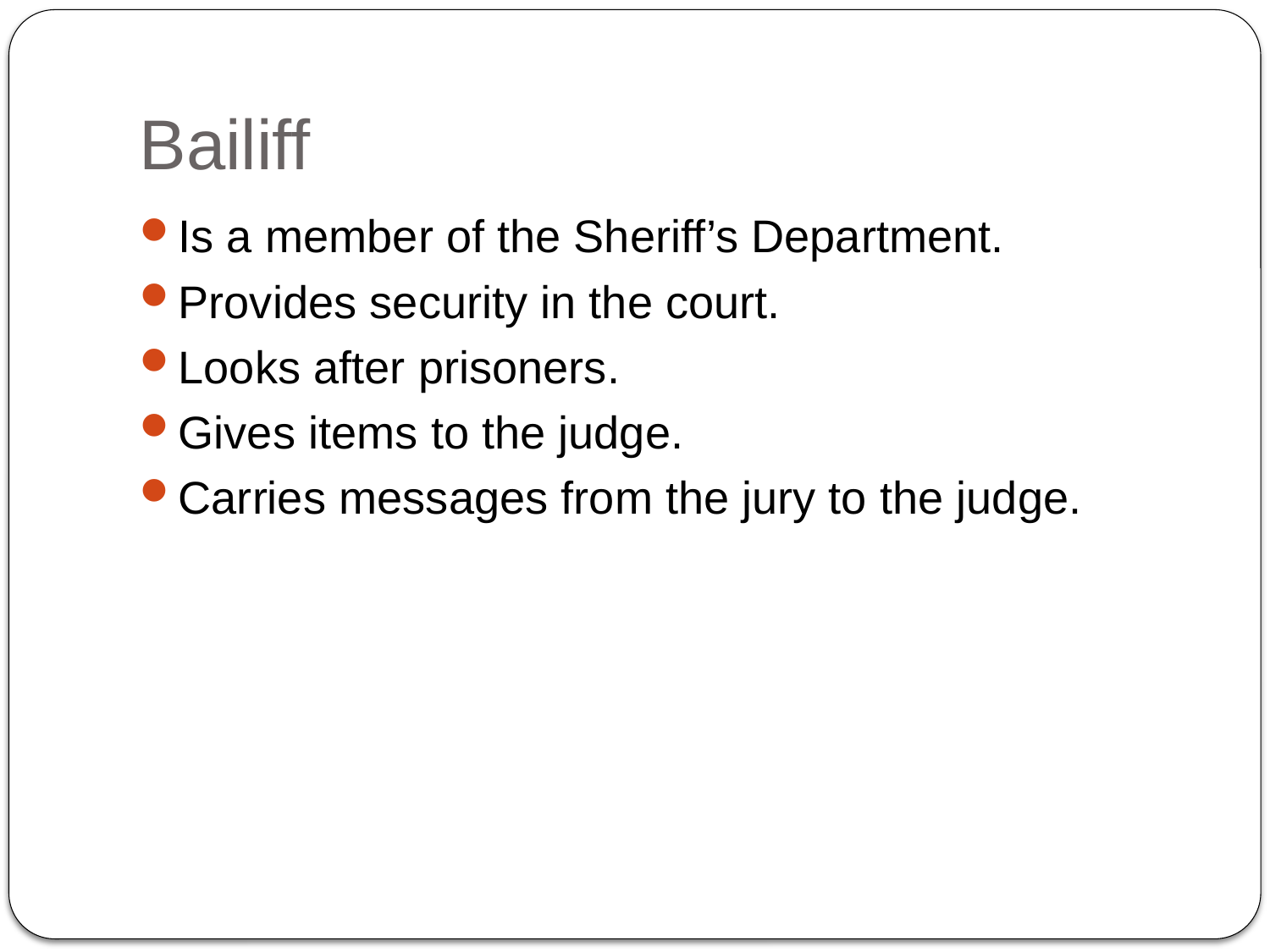

# Bailiff
Is a member of the Sheriff’s Department.
Provides security in the court.
Looks after prisoners.
Gives items to the judge.
Carries messages from the jury to the judge.